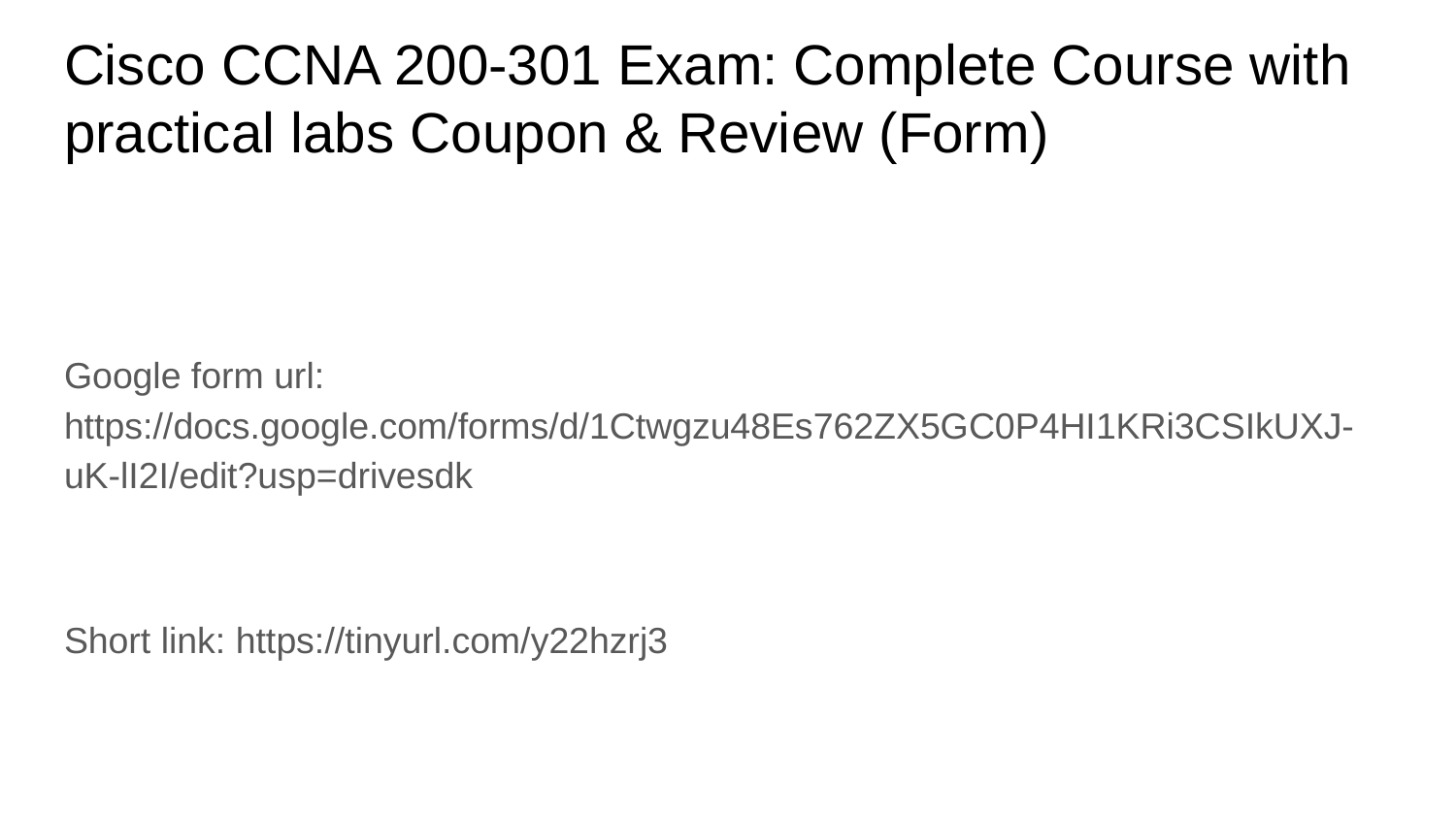

# Cisco CCNA 200-301 Exam: Complete Course with practical labs Coupon & Review (Form)

Google form url: https://docs.google.com/forms/d/1Ctwgzu48Es762ZX5GC0P4HI1KRi3CSIkUXJ-uK-lI2I/edit?usp=drivesdk

Short link: https://tinyurl.com/y22hzrj3